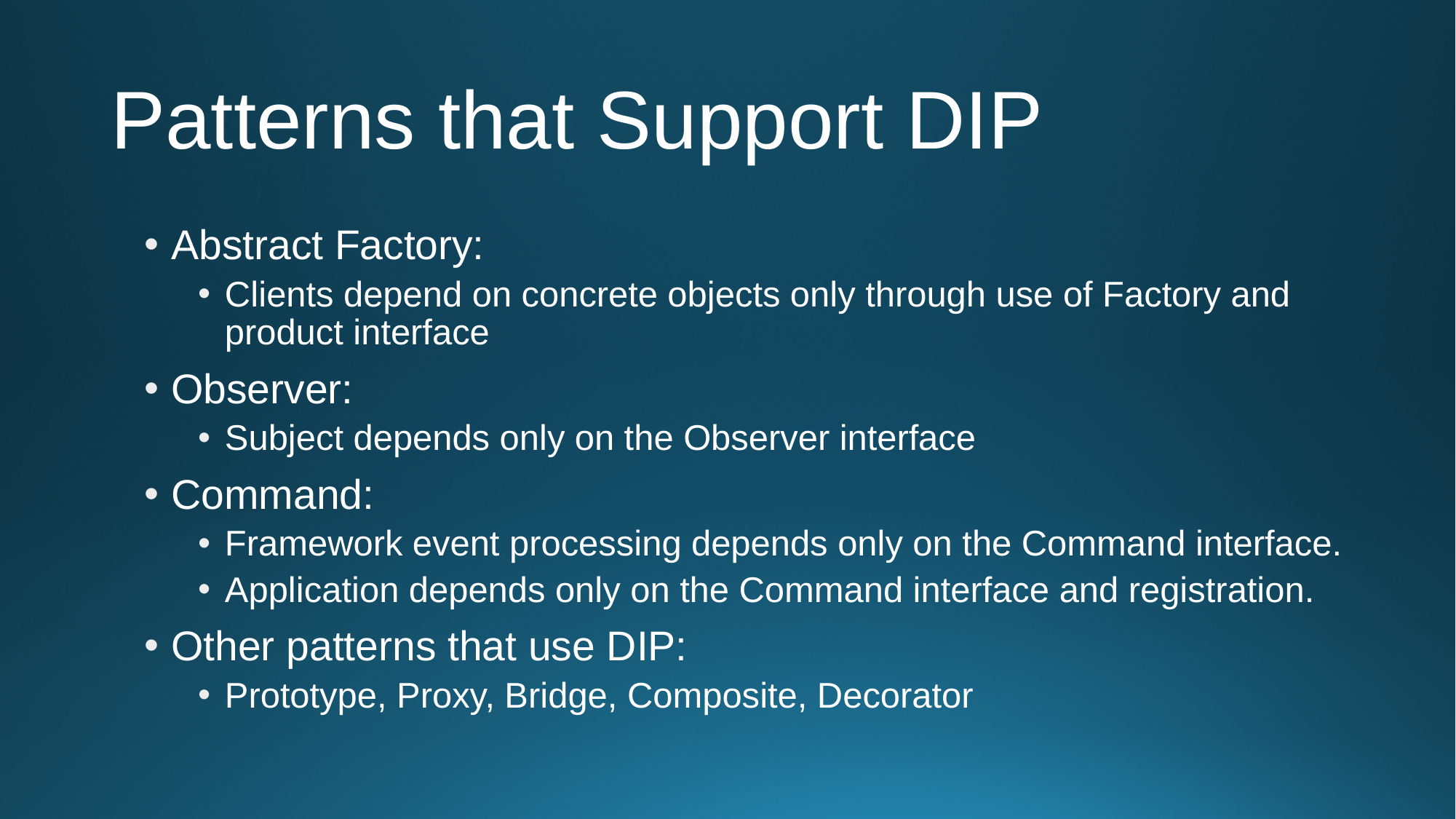

# Patterns that Support DIP
Abstract Factory:
Clients depend on concrete objects only through use of Factory and product interface
Observer:
Subject depends only on the Observer interface
Command:
Framework event processing depends only on the Command interface.
Application depends only on the Command interface and registration.
Other patterns that use DIP:
Prototype, Proxy, Bridge, Composite, Decorator